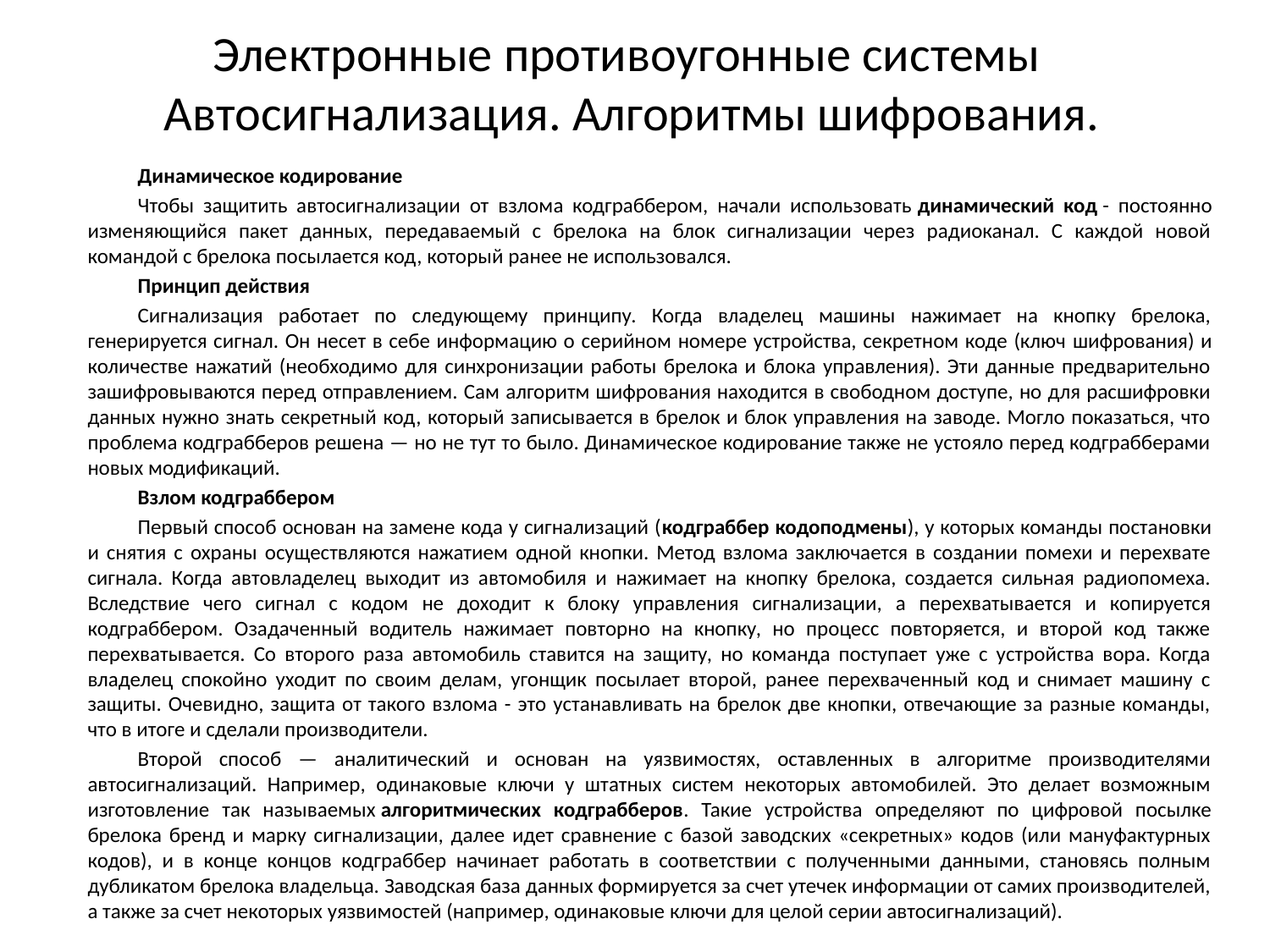

# Электронные противоугонные системы Автосигнализация. Алгоритмы шифрования.
Динамическое кодирование
Чтобы защитить автосигнализации от взлома кодграббером, начали использовать динамический код - постоянно изменяющийся пакет данных, передаваемый с брелока на блок сигнализации через радиоканал. С каждой новой командой с брелока посылается код, который ранее не использовался.
Принцип действия
Сигнализация работает по следующему принципу. Когда владелец машины нажимает на кнопку брелока, генерируется сигнал. Он несет в себе информацию о серийном номере устройства, секретном коде (ключ шифрования) и количестве нажатий (необходимо для синхронизации работы брелока и блока управления). Эти данные предварительно зашифровываются перед отправлением. Сам алгоритм шифрования находится в свободном доступе, но для расшифровки данных нужно знать секретный код, который записывается в брелок и блок управления на заводе. Могло показаться, что проблема кодграбберов решена — но не тут то было. Динамическое кодирование также не устояло перед кодграбберами новых модификаций.
Взлом кодграббером
Первый способ основан на замене кода у сигнализаций (кодграббер кодоподмены), у которых команды постановки и снятия с охраны осуществляются нажатием одной кнопки. Метод взлома заключается в создании помехи и перехвате сигнала. Когда автовладелец выходит из автомобиля и нажимает на кнопку брелока, создается сильная радиопомеха. Вследствие чего сигнал с кодом не доходит к блоку управления сигнализации, а перехватывается и копируется кодграббером. Озадаченный водитель нажимает повторно на кнопку, но процесс повторяется, и второй код также перехватывается. Со второго раза автомобиль ставится на защиту, но команда поступает уже с устройства вора. Когда владелец спокойно уходит по своим делам, угонщик посылает второй, ранее перехваченный код и снимает машину с защиты. Очевидно, защита от такого взлома - это устанавливать на брелок две кнопки, отвечающие за разные команды, что в итоге и сделали производители.
Второй способ — аналитический и основан на уязвимостях, оставленных в алгоритме производителями автосигнализаций. Например, одинаковые ключи у штатных систем некоторых автомобилей. Это делает возможным изготовление так называемых алгоритмических кодграбберов. Такие устройства определяют по цифровой посылке брелока бренд и марку сигнализации, далее идет сравнение с базой заводских «секретных» кодов (или мануфактурных кодов), и в конце концов кодграббер начинает работать в соответствии с полученными данными, становясь полным дубликатом брелока владельца. Заводская база данных формируется за счет утечек информации от самих производителей, а также за счет некоторых уязвимостей (например, одинаковые ключи для целой серии автосигнализаций).